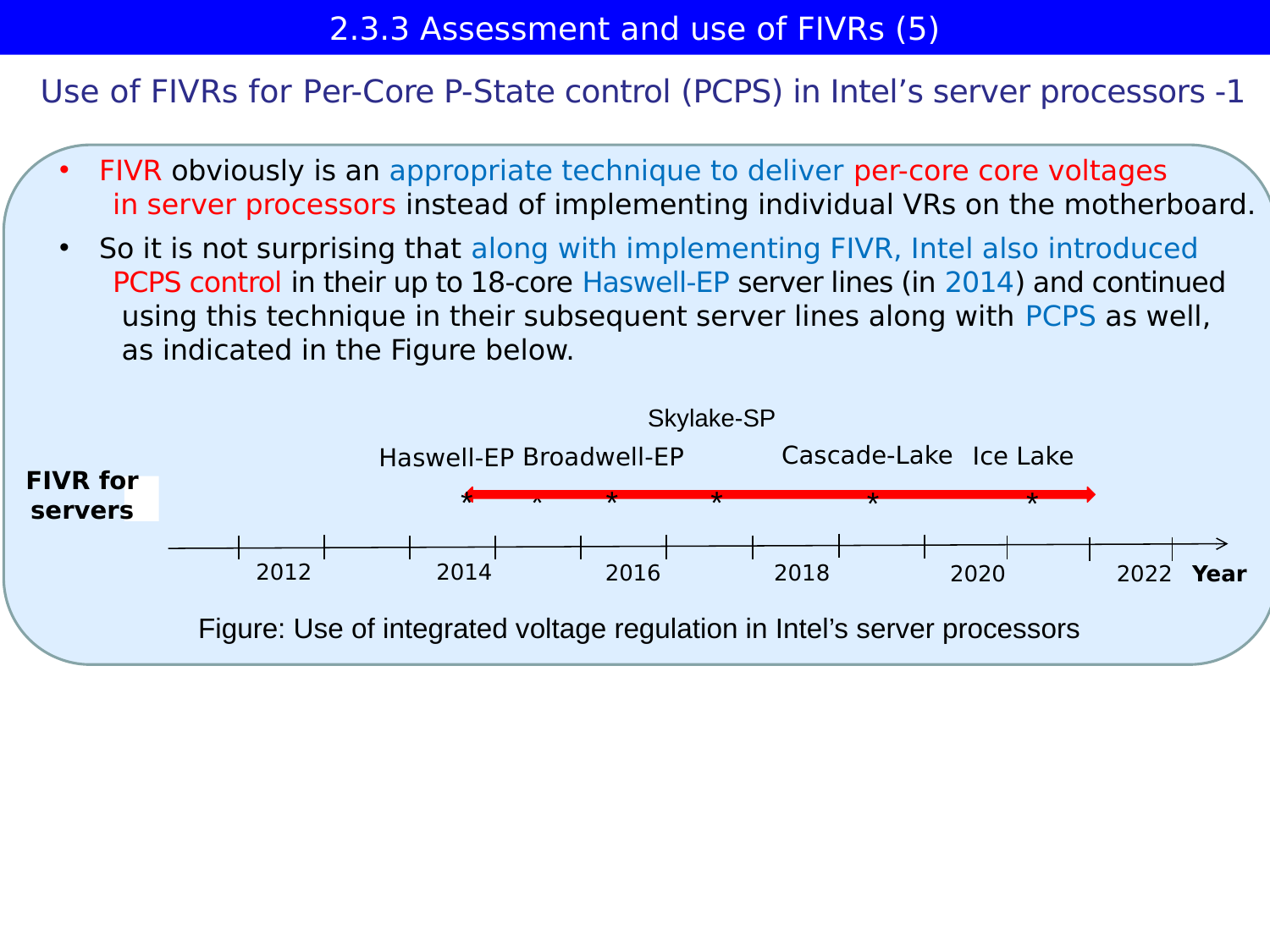

# 2.3.3 Assessment and use of FIVRs (5)
Use of FIVRs for Per-Core P-State control (PCPS) in Intel’s server processors -1

FIVR obviously is an appropriate technique to deliver per-core core voltages
      in server processors instead of implementing individual VRs on the motherboard.
So it is not surprising that along with implementing FIVR, Intel also introduced
      PCPS control in their up to 18-core Haswell-EP server lines (in 2014) and continued
       using this technique in their subsequent server lines along with PCPS as well,
       as indicated in the Figure below.
Skylake-SP
Cascade-Lake
Ice Lake
Broadwell-EP
Haswell-EP
FIVR for
servers

*
*
*
*
*
*

2012
2014
2018
2016
2020
2022
Year
Figure: Use of integrated voltage regulation in Intel’s server processors